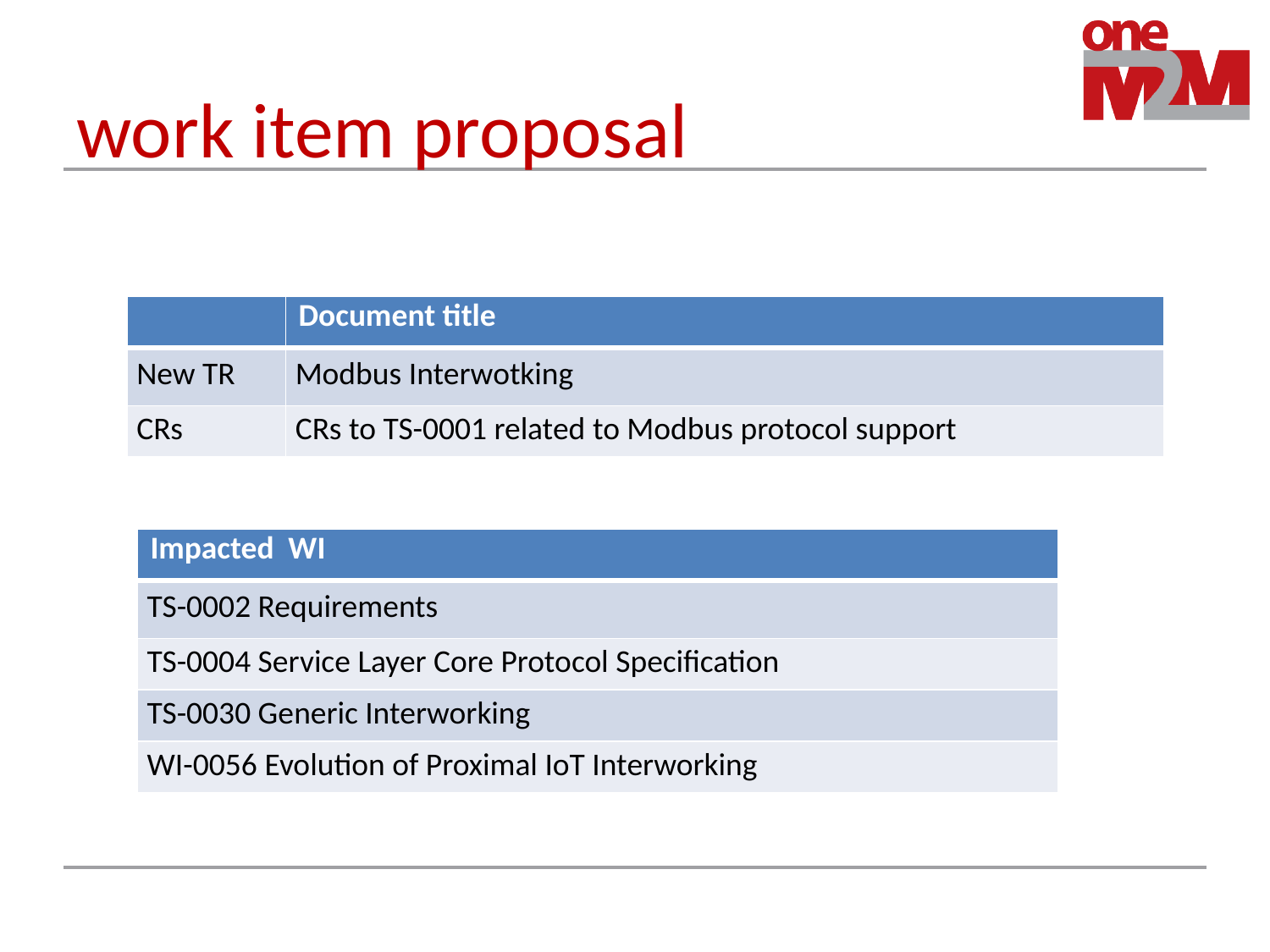

# work item proposal
|  | Document title |
| --- | --- |
| New TR | Modbus Interwotking |
| CRs | CRs to TS-0001 related to Modbus protocol support |
| Impacted WI |
| --- |
| TS-0002 Requirements |
| TS-0004 Service Layer Core Protocol Specification |
| TS-0030 Generic Interworking |
| WI-0056 Evolution of Proximal IoT Interworking |